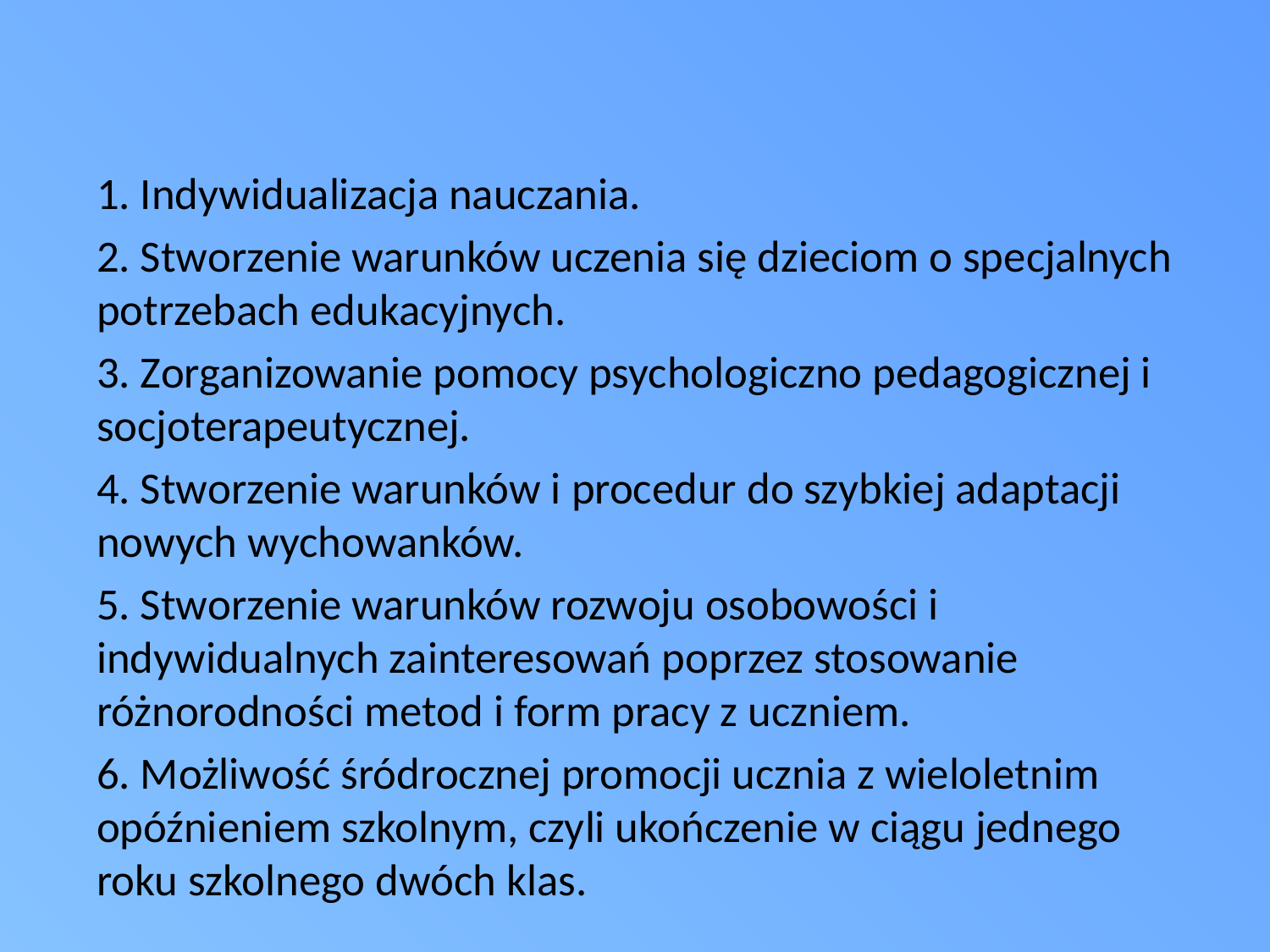

# CELE OPERACYJNE:
	1. Indywidualizacja nauczania.
	2. Stworzenie warunków uczenia się dzieciom o specjalnych potrzebach edukacyjnych.
	3. Zorganizowanie pomocy psychologiczno pedagogicznej i socjoterapeutycznej.
	4. Stworzenie warunków i procedur do szybkiej adaptacji nowych wychowanków.
	5. Stworzenie warunków rozwoju osobowości i indywidualnych zainteresowań poprzez stosowanie różnorodności metod i form pracy z uczniem.
	6. Możliwość śródrocznej promocji ucznia z wieloletnim opóźnieniem szkolnym, czyli ukończenie w ciągu jednego roku szkolnego dwóch klas.